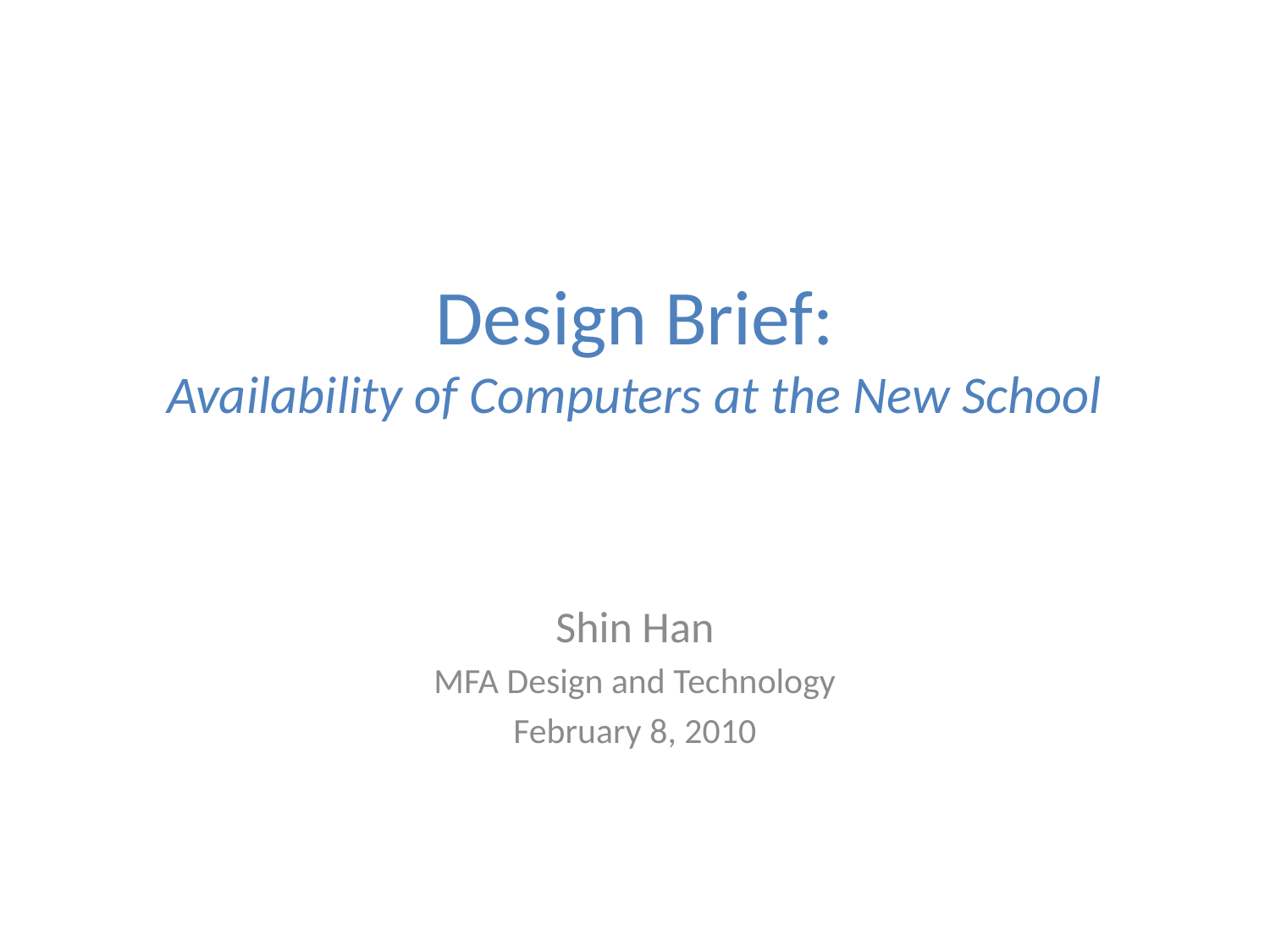

# Design Brief: Availability of Computers at the New School
Shin Han
MFA Design and Technology
February 8, 2010